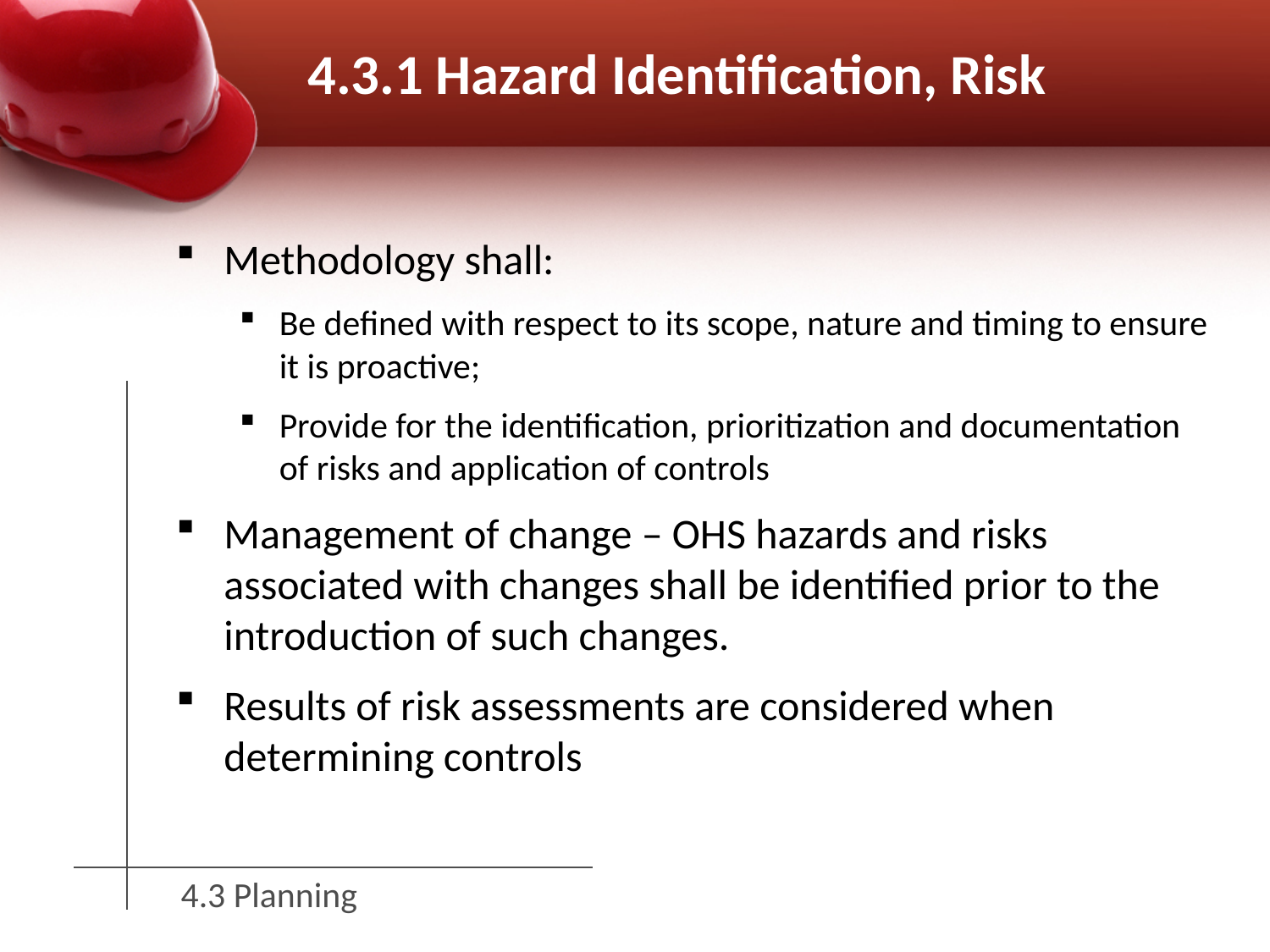

# 4.3.1 Hazard Identification, Risk
Methodology shall:
Be defined with respect to its scope, nature and timing to ensure it is proactive;
Provide for the identification, prioritization and documentation of risks and application of controls
Management of change – OHS hazards and risks associated with changes shall be identified prior to the introduction of such changes.
Results of risk assessments are considered when determining controls
4.3 Planning